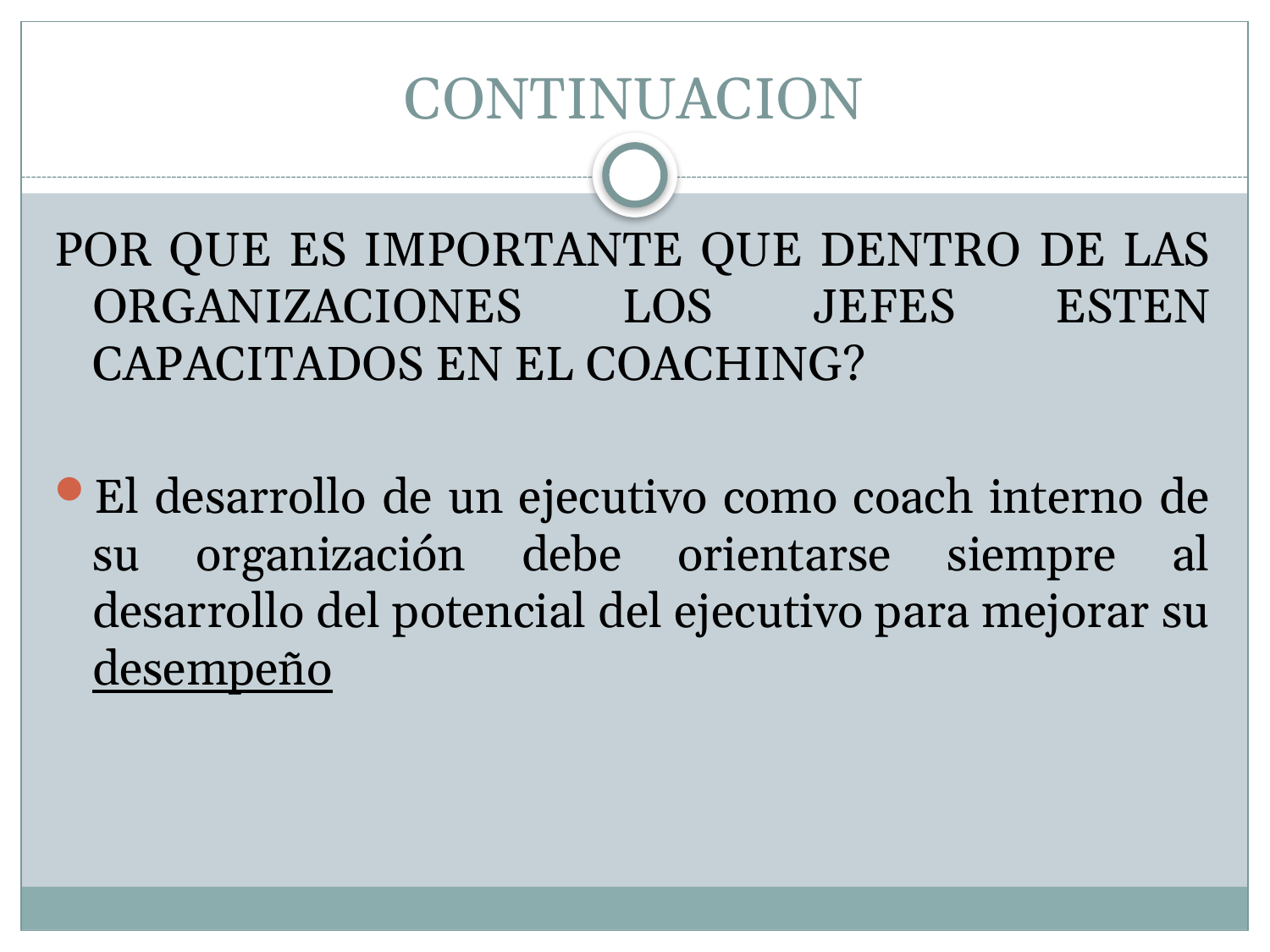

# CONTINUACION
POR QUE ES IMPORTANTE QUE DENTRO DE LAS ORGANIZACIONES LOS JEFES ESTEN CAPACITADOS EN EL COACHING?

El desarrollo de un ejecutivo como coach interno de su organización debe orientarse siempre al desarrollo del potencial del ejecutivo para mejorar su desempeño